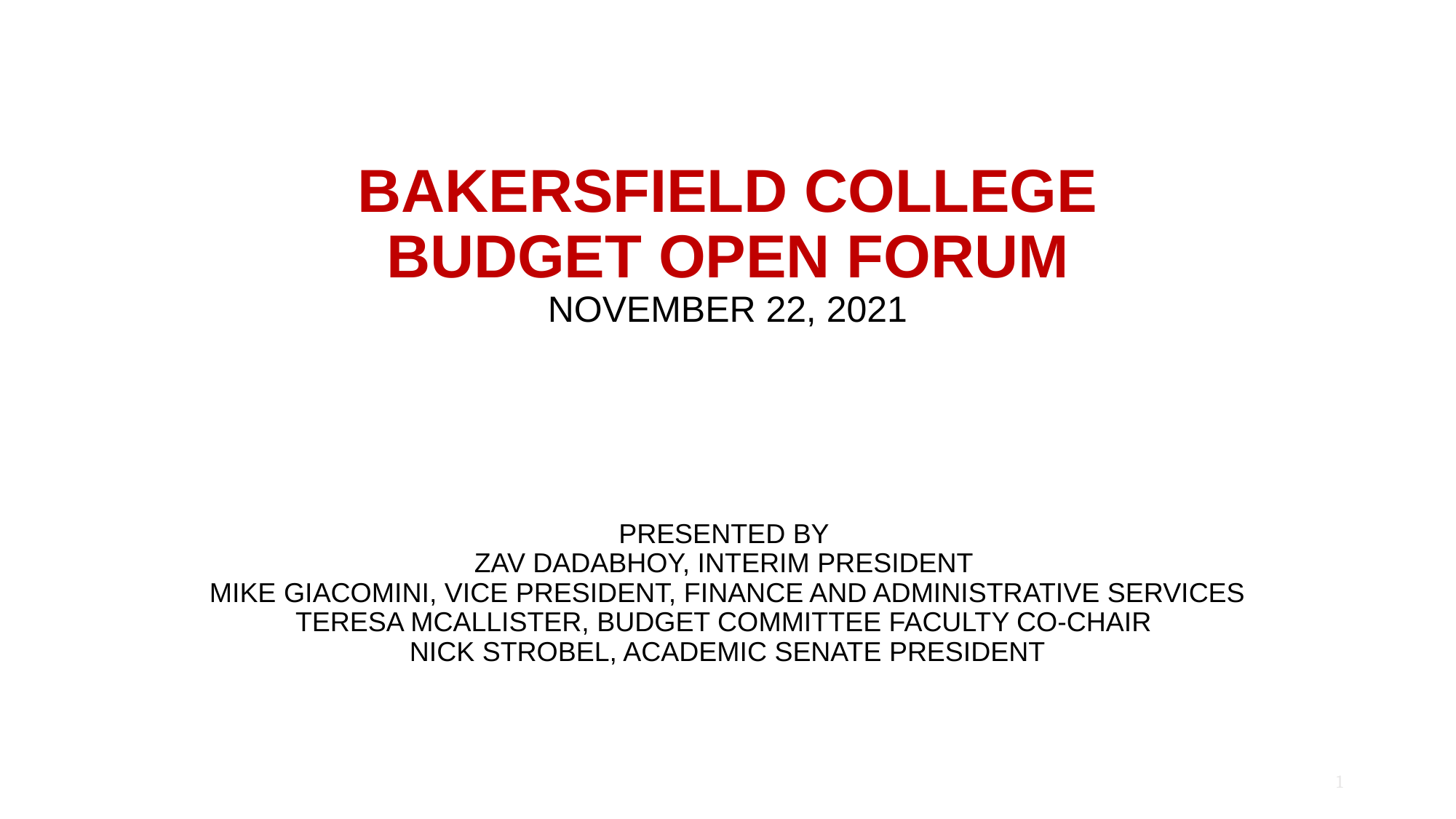

# Bakersfield College Budget Open Forum November 22, 2021 presented by Zav Dadabhoy, Interim President Mike Giacomini, Vice President, Finance and Administrative Services Teresa Mcallister, Budget Committee Faculty Co-Chair Nick Strobel, Academic Senate President
1